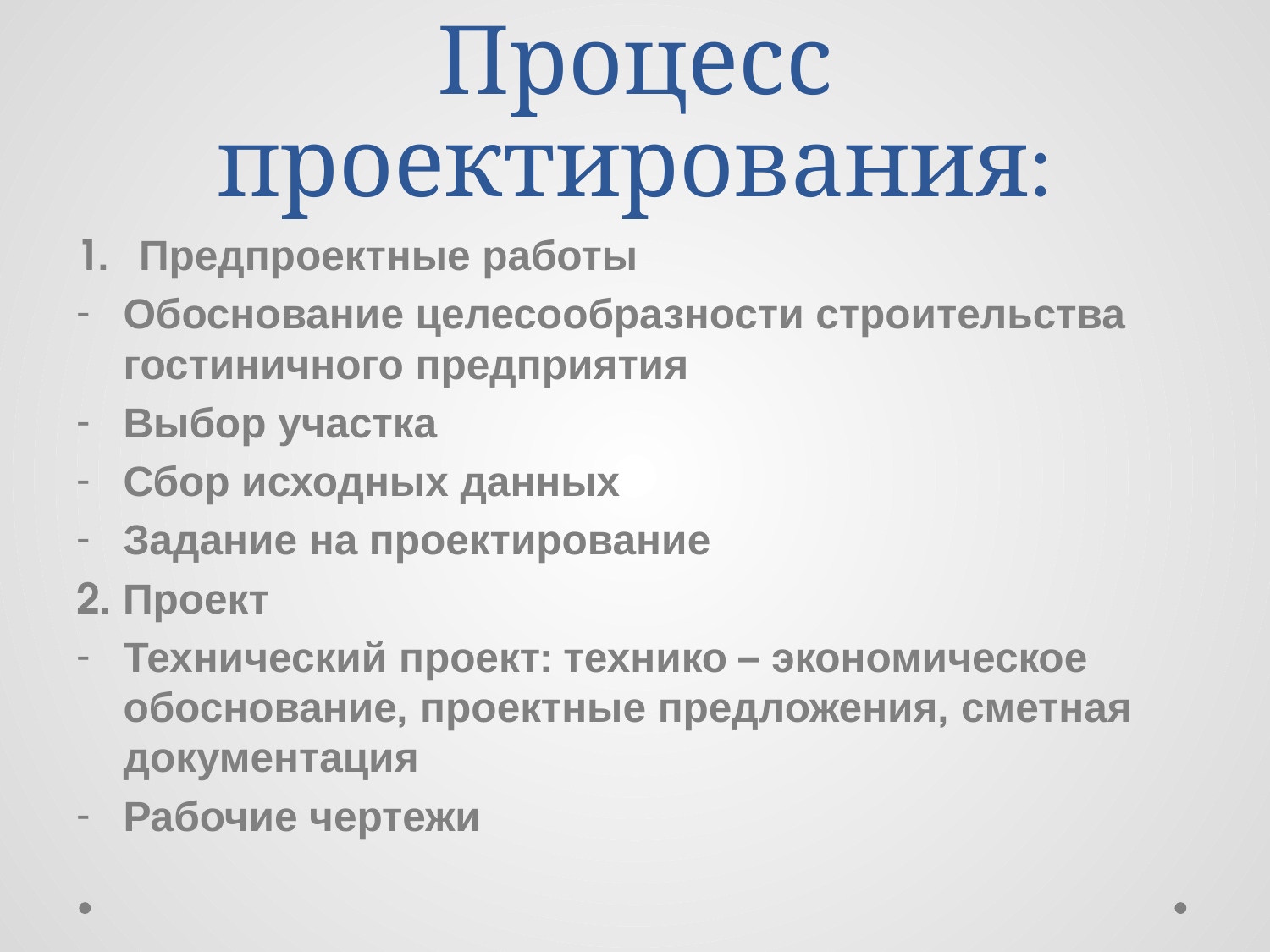

# Процесс проектирования:
Предпроектные работы
Обоснование целесообразности строительства гостиничного предприятия
Выбор участка
Сбор исходных данных
Задание на проектирование
2. Проект
Технический проект: технико – экономическое обоснование, проектные предложения, сметная документация
Рабочие чертежи